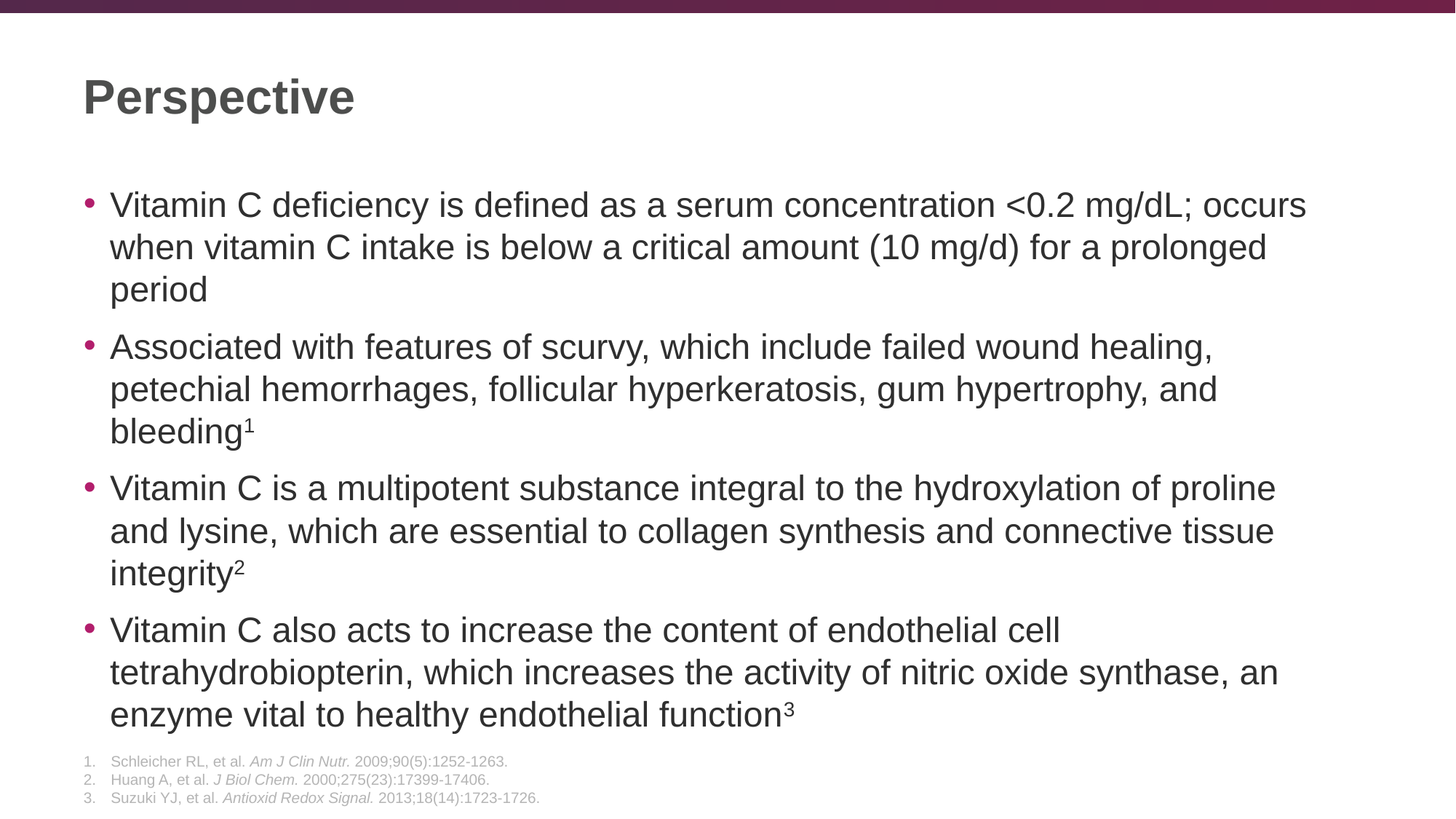

# Perspective
Vitamin C deficiency is defined as a serum concentration <0.2 mg/dL; occurs when vitamin C intake is below a critical amount (10 mg/d) for a prolonged period
Associated with features of scurvy, which include failed wound healing, petechial hemorrhages, follicular hyperkeratosis, gum hypertrophy, and bleeding1
Vitamin C is a multipotent substance integral to the hydroxylation of proline and lysine, which are essential to collagen synthesis and connective tissue integrity2
Vitamin C also acts to increase the content of endothelial cell tetrahydrobiopterin, which increases the activity of nitric oxide synthase, an enzyme vital to healthy endothelial function3

Schleicher RL, et al. Am J Clin Nutr. 2009;90(5):1252-1263.
Huang A, et al. J Biol Chem. 2000;275(23):17399-17406.
Suzuki YJ, et al. Antioxid Redox Signal. 2013;18(14):1723-1726.